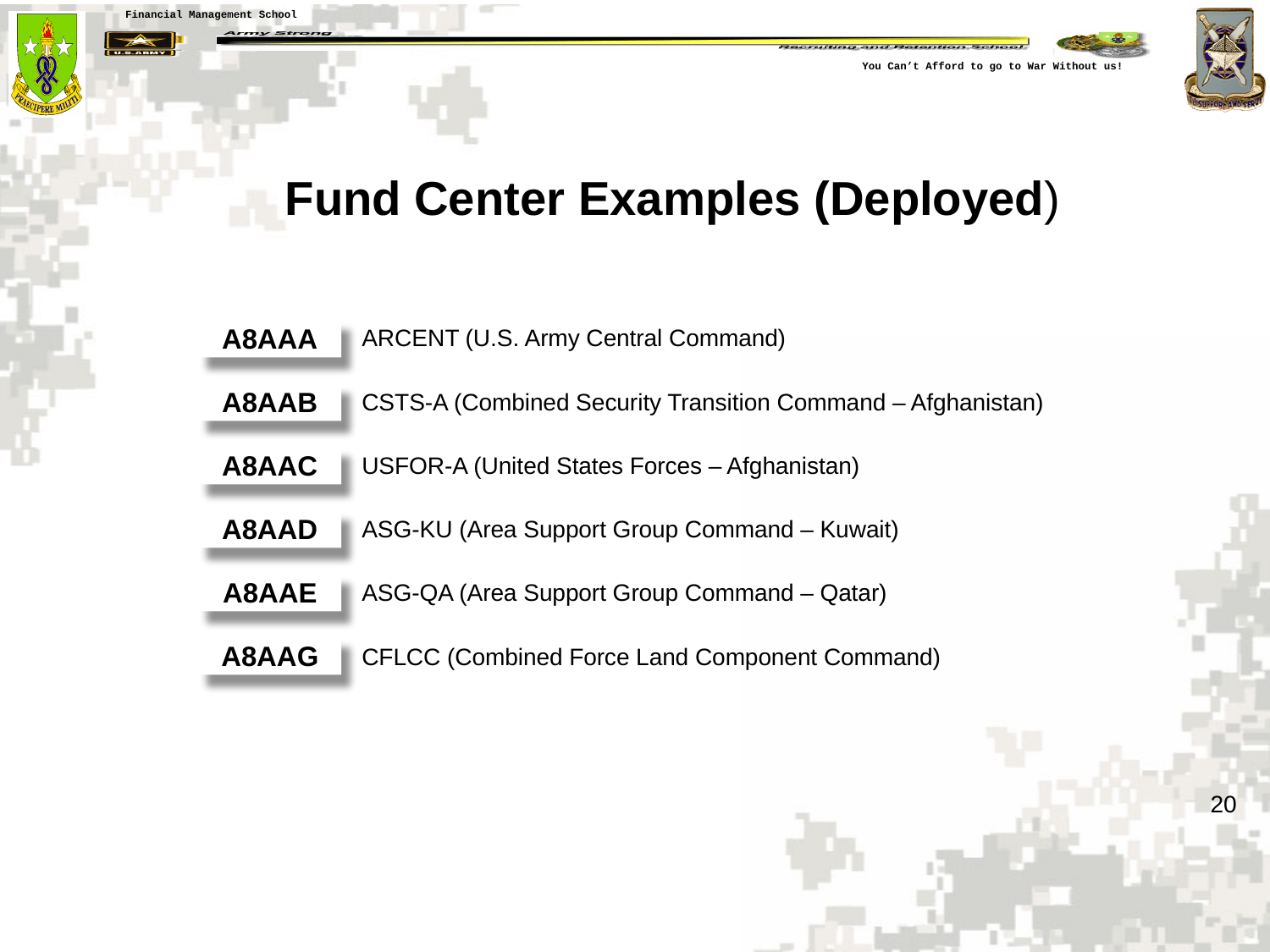

Fund Center Examples (Deployed)
ARCENT (U.S. Army Central Command)
A8AAA
CSTS-A (Combined Security Transition Command – Afghanistan)
A8AAB
USFOR-A (United States Forces – Afghanistan)
A8AAC
ASG-KU (Area Support Group Command – Kuwait)
A8AAD
ASG-QA (Area Support Group Command – Qatar)
A8AAE
CFLCC (Combined Force Land Component Command)
A8AAG
20